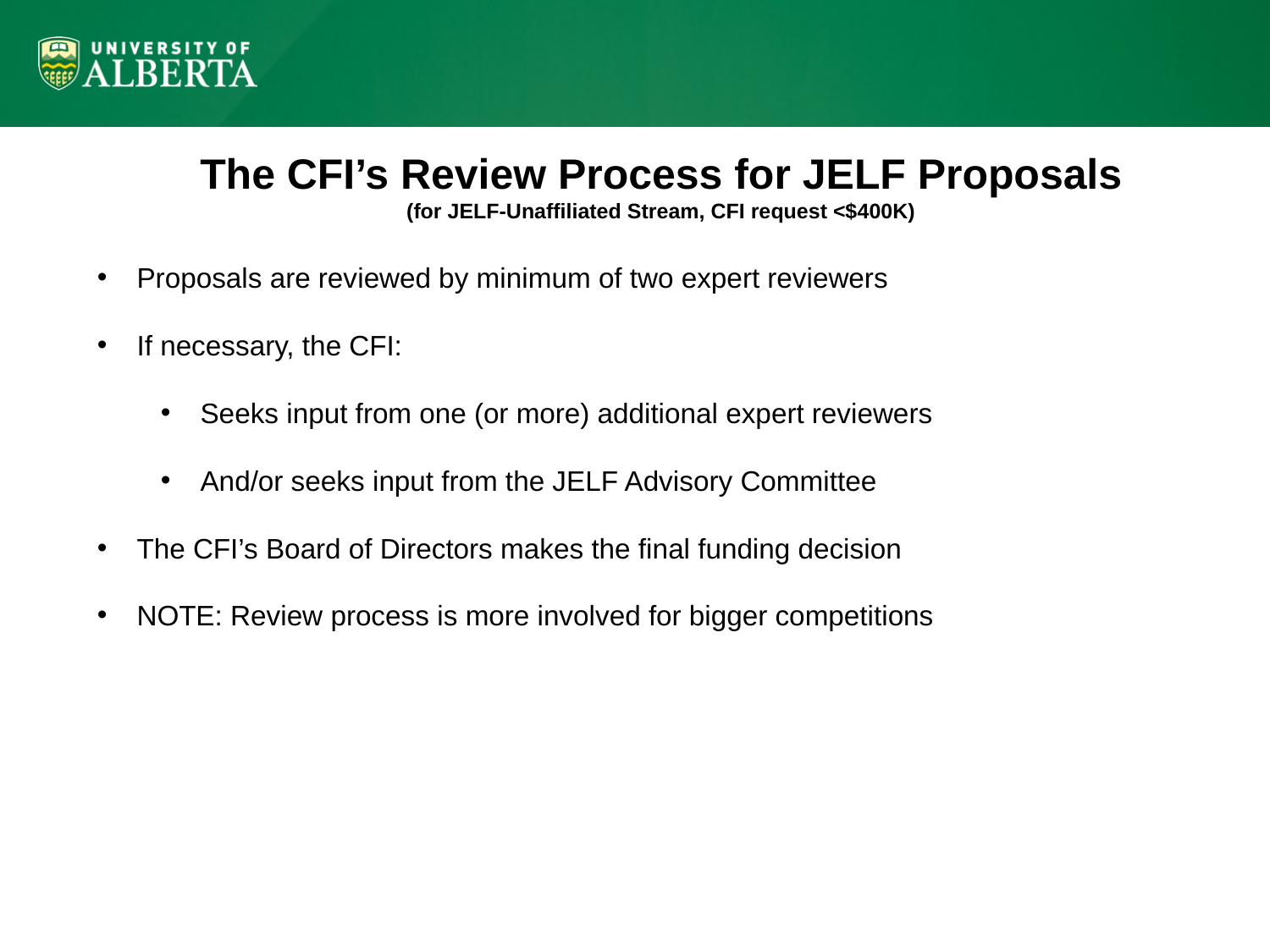

The CFI’s Review Process for JELF Proposals
(for JELF-Unaffiliated Stream, CFI request <$400K)
Proposals are reviewed by minimum of two expert reviewers

If necessary, the CFI:

Seeks input from one (or more) additional expert reviewers

And/or seeks input from the JELF Advisory Committee

The CFI’s Board of Directors makes the final funding decision

NOTE: Review process is more involved for bigger competitions